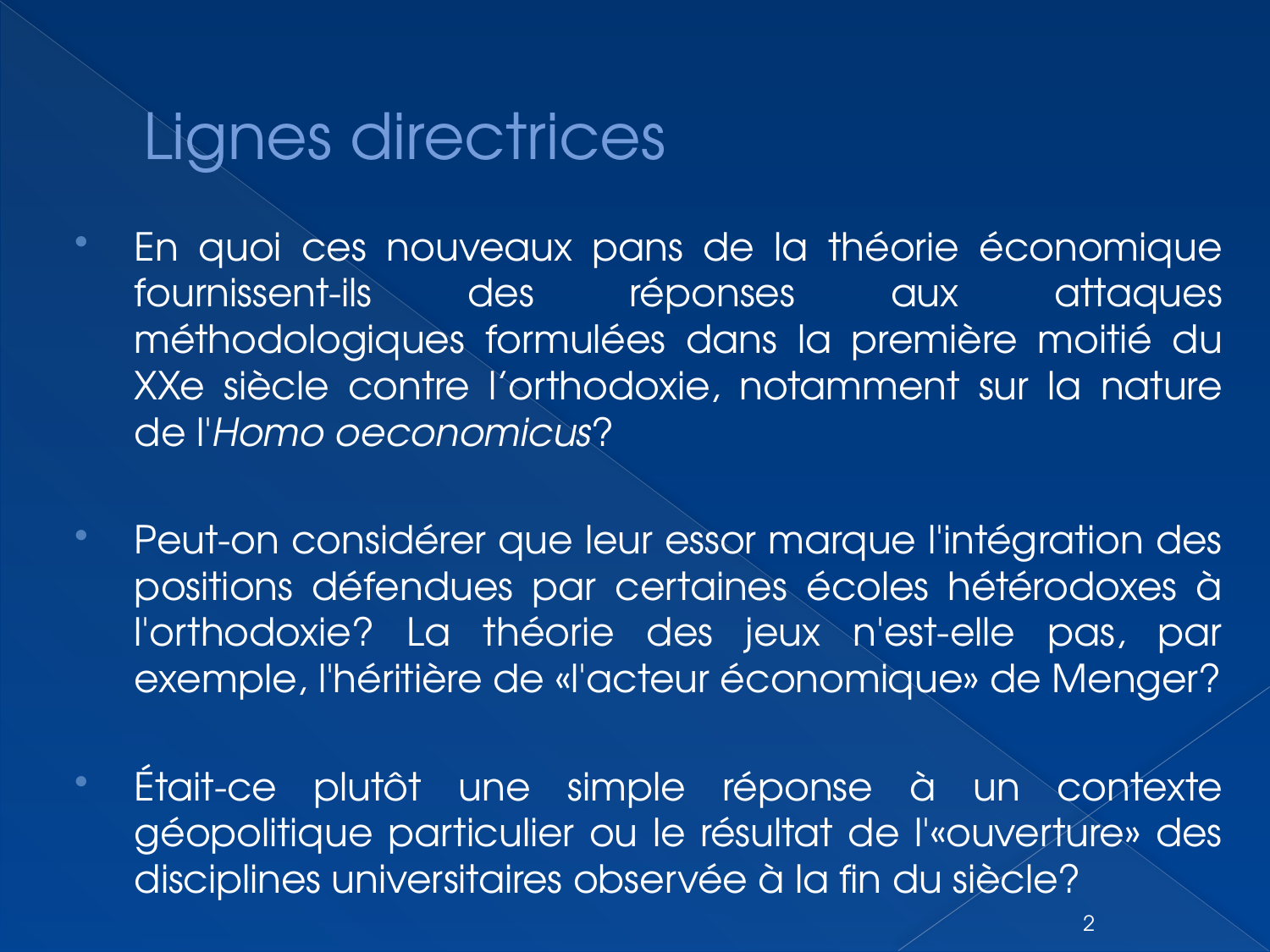

# Lignes directrices
En quoi ces nouveaux pans de la théorie économique fournissent-ils des réponses aux attaques méthodologiques formulées dans la première moitié du XXe siècle contre l’orthodoxie, notamment sur la nature de l'Homo oeconomicus?

Peut-on considérer que leur essor marque l'intégration des positions défendues par certaines écoles hétérodoxes à l'orthodoxie? La théorie des jeux n'est-elle pas, par exemple, l'héritière de «l'acteur économique» de Menger?

Était-ce plutôt une simple réponse à un contexte géopolitique particulier ou le résultat de l'«ouverture» des disciplines universitaires observée à la fin du siècle?
2